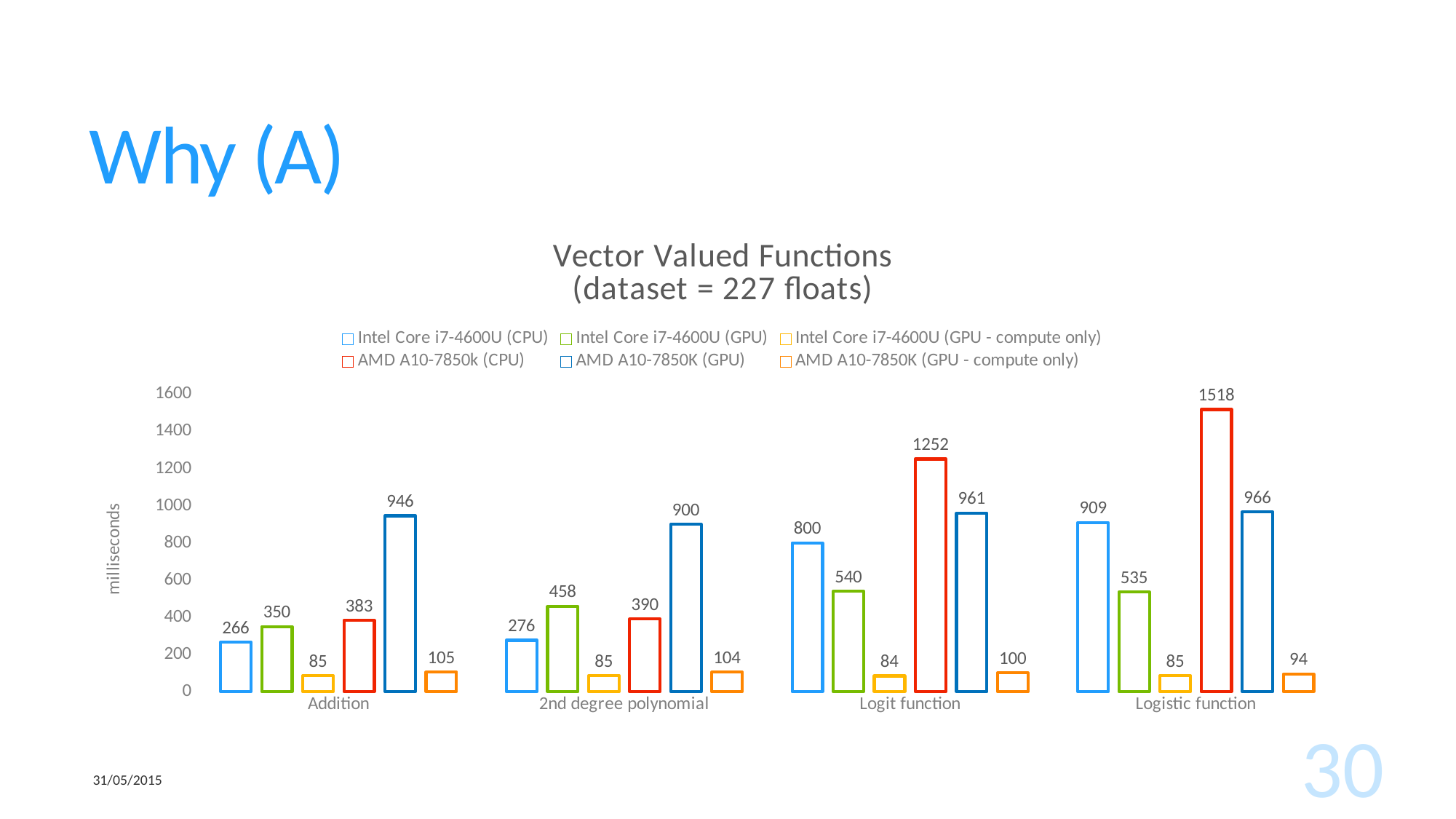

# Why (A)

### Chart: Vector Valued Functions
(dataset = 227 floats)

| Category | Intel Core i7-4600U (CPU) | Intel Core i7-4600U (GPU) | Intel Core i7-4600U (GPU - compute only) | AMD A10-7850k (CPU) | AMD A10-7850K (GPU) | AMD A10-7850K (GPU - compute only) |
|---|---|---|---|---|---|---|
| Addition | 266.0 | 350.0 | 85.0 | 383.0 | 946.0 | 105.0 |
| 2nd degree polynomial | 276.0 | 458.0 | 85.0 | 390.0 | 900.0 | 104.0 |
| Logit function | 800.0 | 540.0 | 84.0 | 1252.0 | 961.0 | 100.0 |
| Logistic function | 909.0 | 535.0 | 85.0 | 1518.0 | 966.0 | 94.0 |
30
31/05/2015